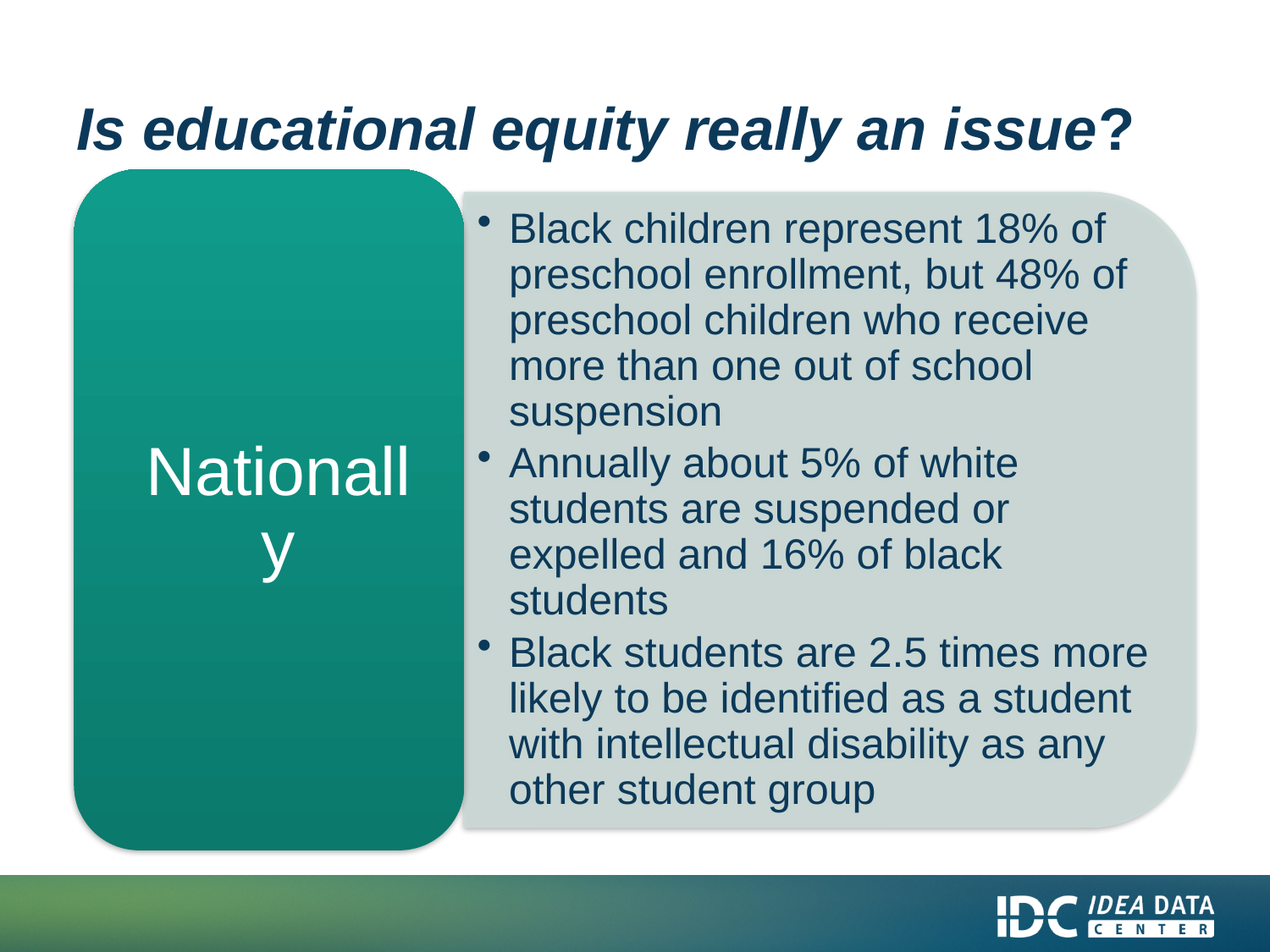

# Is educational equity really an issue?
Black children represent 18% of preschool enrollment, but 48% of preschool children who receive more than one out of school suspension
Annually about 5% of white students are suspended or expelled and 16% of black students
Black students are 2.5 times more likely to be identified as a student with intellectual disability as any other student group
Nationally